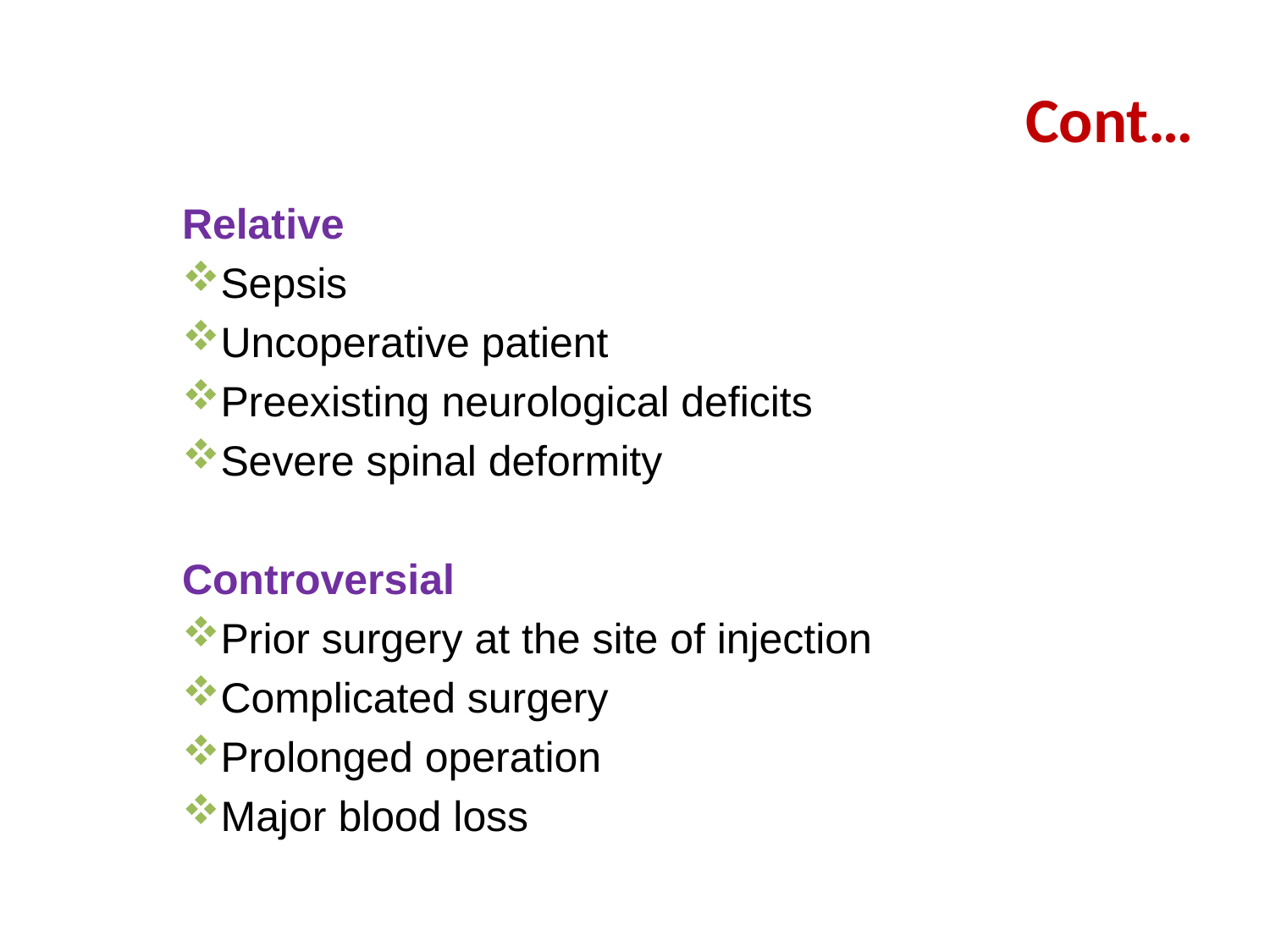

# Cont…
Relative
Sepsis
Uncoperative patient
Preexisting neurological deficits
Severe spinal deformity

Controversial
Prior surgery at the site of injection
Complicated surgery
Prolonged operation
Major blood loss